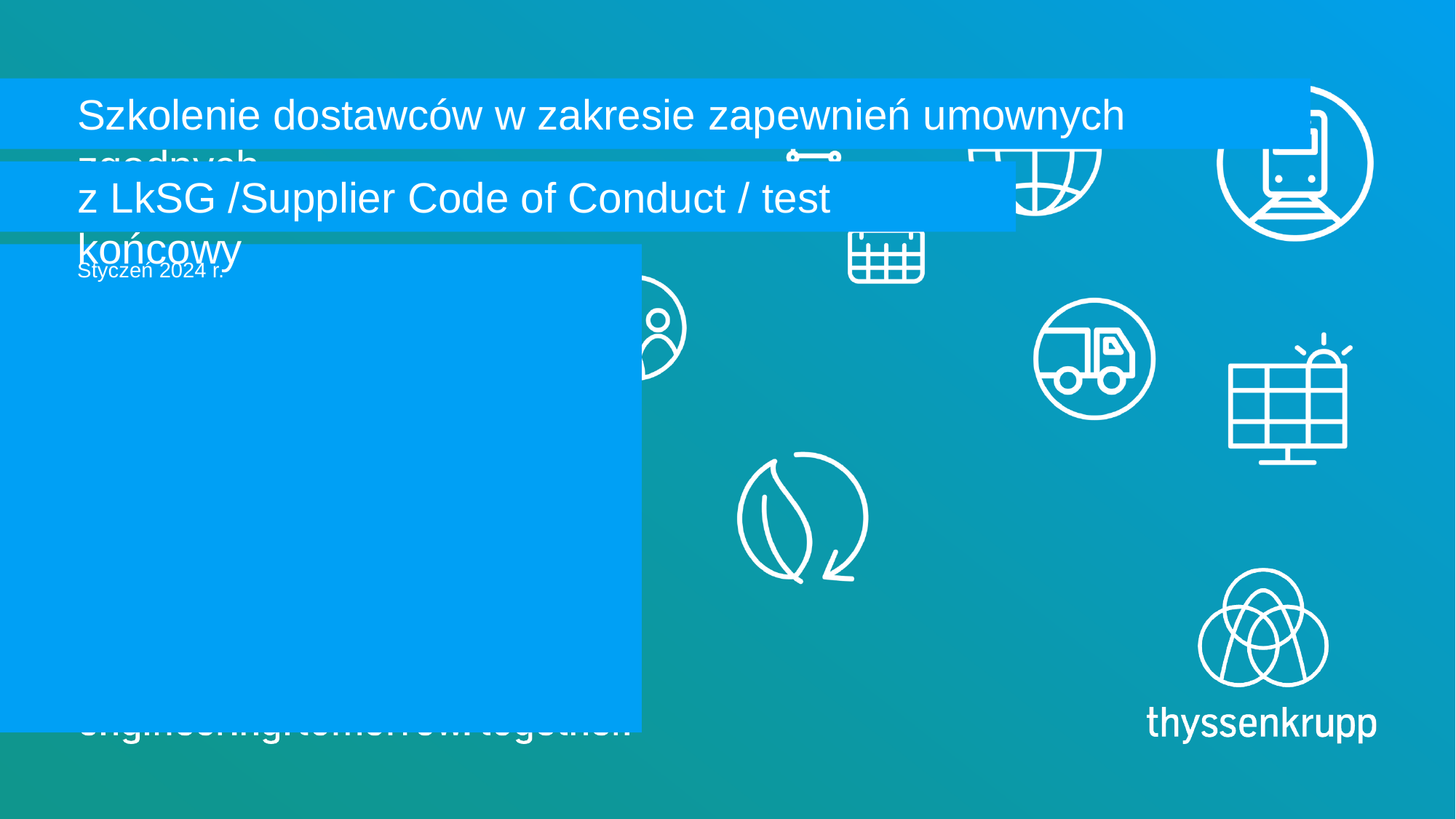

# Szkolenie dostawców w zakresie zapewnień umownych zgodnych
z LkSG /Supplier Code of Conduct / test końcowy
Styczeń 2024 r.